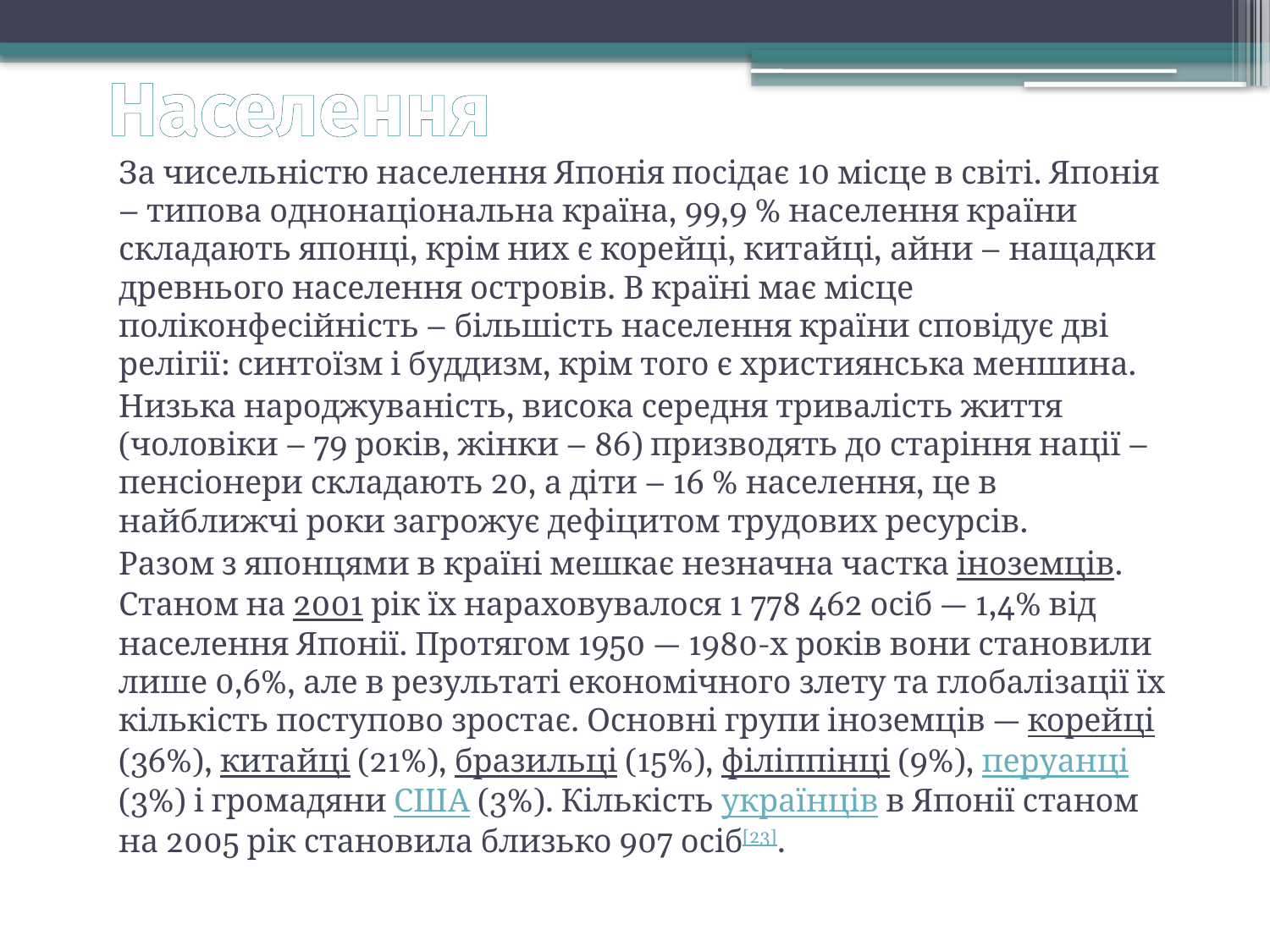

# Населення
За чисельністю населення Японія посідає 10 місце в світі. Японія – типова однонаціональна країна, 99,9 % населення країни складають японці, крім них є корейці, китайці, айни – нащадки древнього населення островів. В країні має місце поліконфесійність – більшість населення країни сповідує дві релігії: синтоїзм і буддизм, крім того є християнська меншина.
Низька народжуваність, висока середня тривалість життя (чоловіки – 79 років, жінки – 86) призводять до старіння нації – пенсіонери складають 20, а діти – 16 % населення, це в найближчі роки загрожує дефіцитом трудових ресурсів.
Разом з японцями в країні мешкає незначна частка іноземців. Станом на 2001 рік їх нараховувалося 1 778 462 осіб — 1,4% від населення Японії. Протягом 1950 — 1980-х років вони становили лише 0,6%, але в результаті економічного злету та глобалізації їх кількість поступово зростає. Основні групи іноземців — корейці (36%), китайці (21%), бразильці (15%), філіппінці (9%), перуанці (3%) і громадяни США (3%). Кількість українців в Японії станом на 2005 рік становила близько 907 осіб[23].